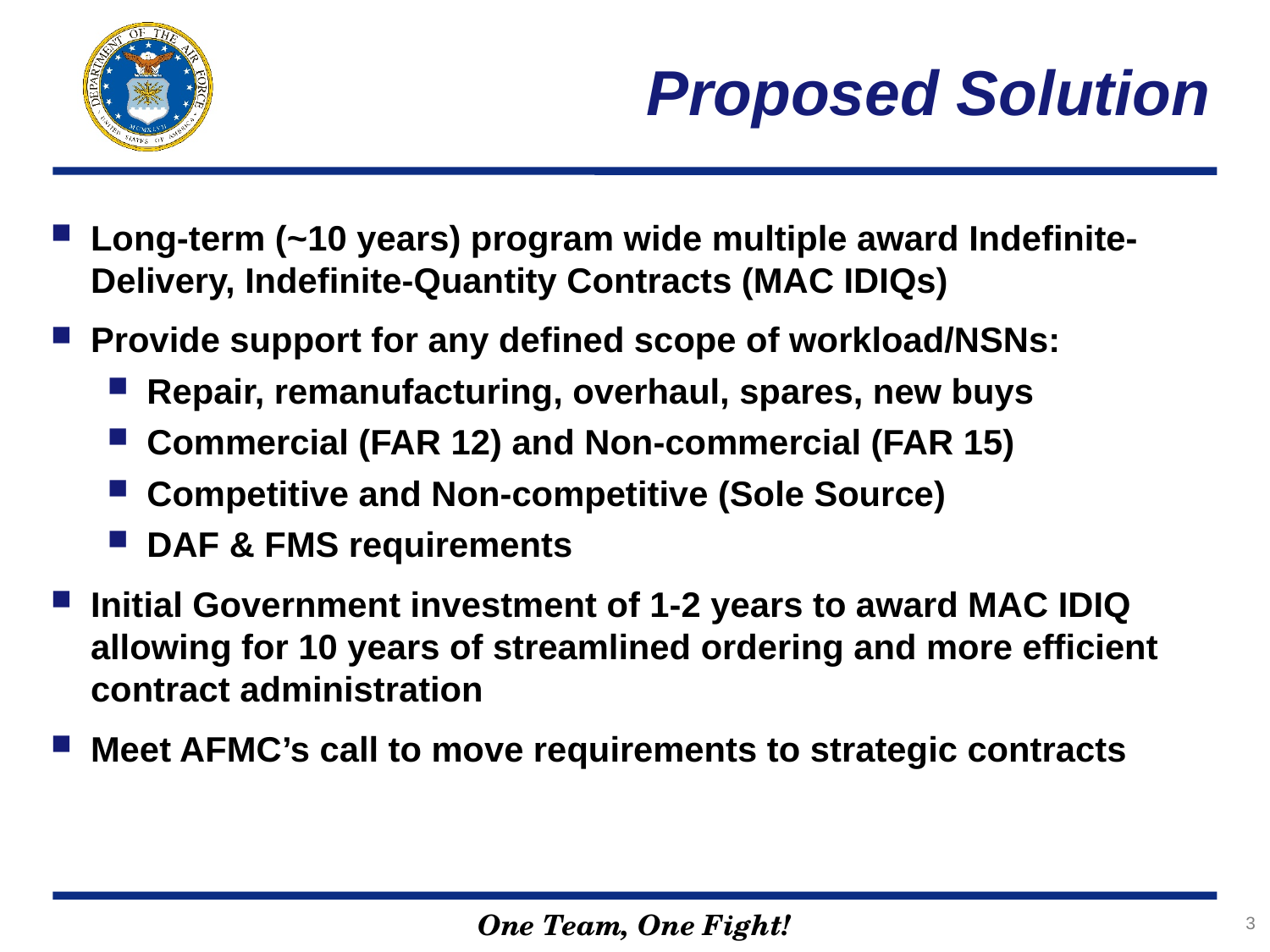

# Proposed Solution
Long-term (~10 years) program wide multiple award Indefinite-Delivery, Indefinite-Quantity Contracts (MAC IDIQs)
Provide support for any defined scope of workload/NSNs:
Repair, remanufacturing, overhaul, spares, new buys
Commercial (FAR 12) and Non-commercial (FAR 15)
Competitive and Non-competitive (Sole Source)
DAF & FMS requirements
Initial Government investment of 1-2 years to award MAC IDIQ allowing for 10 years of streamlined ordering and more efficient contract administration
Meet AFMC’s call to move requirements to strategic contracts
3